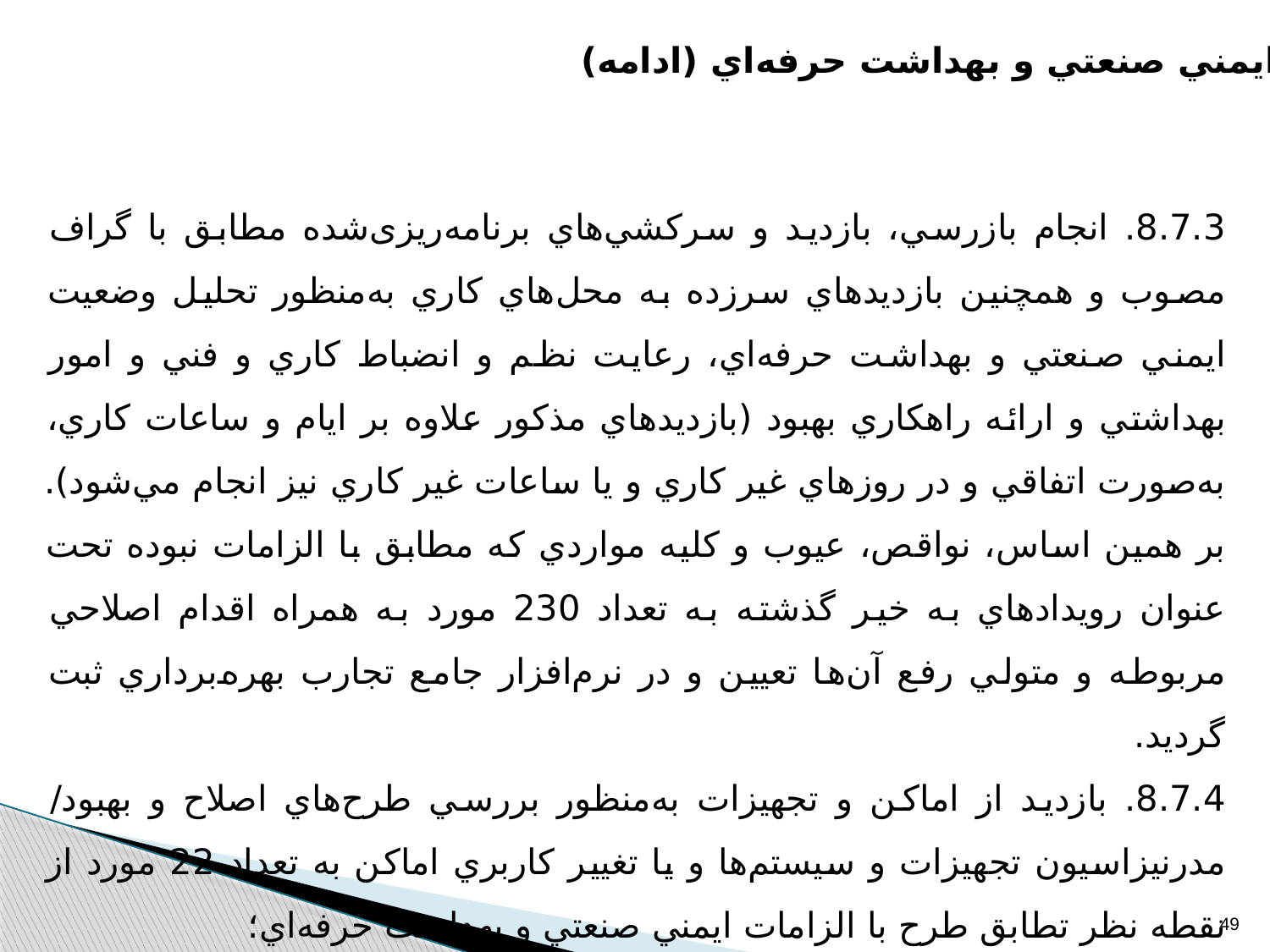

8.7. ايمني صنعتي و بهداشت حرفه‌اي (ادامه)
8.7.3. انجام بازرسي‌، بازديد و سركشي‌هاي برنامه‌ریزی‌شده مطابق با گراف مصوب و همچنين بازديدهاي سرزده به محل‌هاي كاري به‌منظور تحليل وضعيت ايمني صنعتي و بهداشت حرفه‌اي، رعايت نظم و انضباط كاري و فني و امور بهداشتي و ارائه راهكاري بهبود (بازديدهاي مذكور علاوه بر ايام و ساعات كاري، به‌صورت اتفاقي و در روزهاي غير كاري و يا ساعات غير كاري نيز انجام مي‌شود). بر همين اساس، نواقص، عيوب و کليه مواردي كه مطابق با الزامات نبوده تحت عنوان رويدادهاي به خیر گذشته به تعداد 230 مورد به همراه اقدام اصلاحي مربوطه و متولي رفع آن‌ها تعيين و در نرم‌افزار جامع تجارب بهره‌برداري ثبت گرديد.
8.7.4. بازديد از اماكن و تجهيزات به‌منظور بررسي طرح‌هاي اصلاح و بهبود/ مدرنيزاسيون تجهيزات و سيستم‌ها و يا تغيير كاربري اماكن به تعداد 22 مورد از نقطه ‌نظر تطابق طرح با الزامات ايمني صنعتي و بهداشت حرفه‌اي؛
49